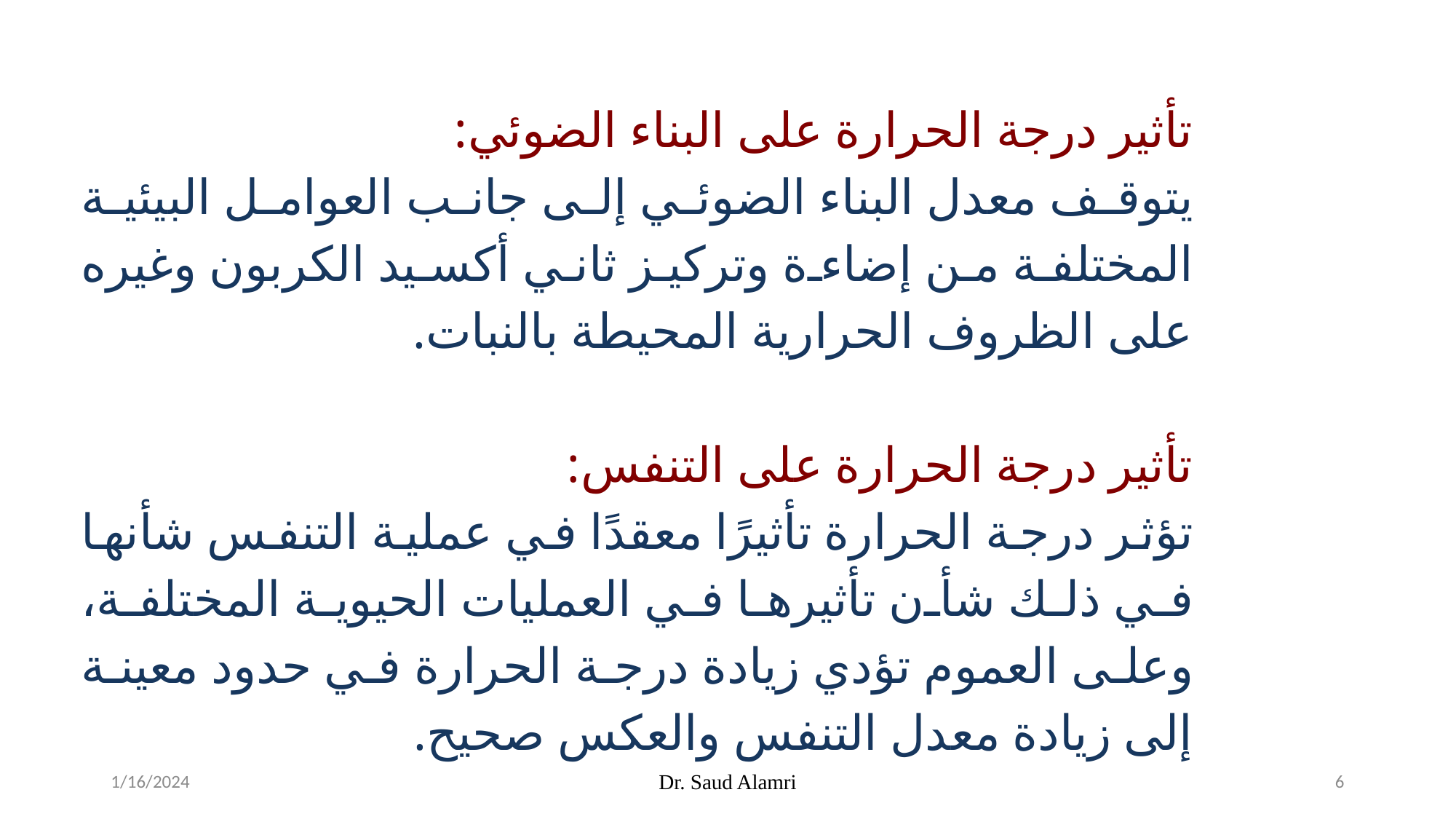

تأثير درجة الحرارة على البناء الضوئي:
يتوقف معدل البناء الضوئي إلى جانب العوامل البيئية المختلفة من إضاءة وتركيز ثاني أكسيد الكربون وغيره على الظروف الحرارية المحيطة بالنبات.

تأثير درجة الحرارة على التنفس:
تؤثر درجة الحرارة تأثيرًا معقدًا في عملية التنفس شأنها في ذلك شأن تأثيرها في العمليات الحيوية المختلفة، وعلى العموم تؤدي زيادة درجة الحرارة في حدود معينة إلى زيادة معدل التنفس والعكس صحيح.
1/16/2024
Dr. Saud Alamri
6